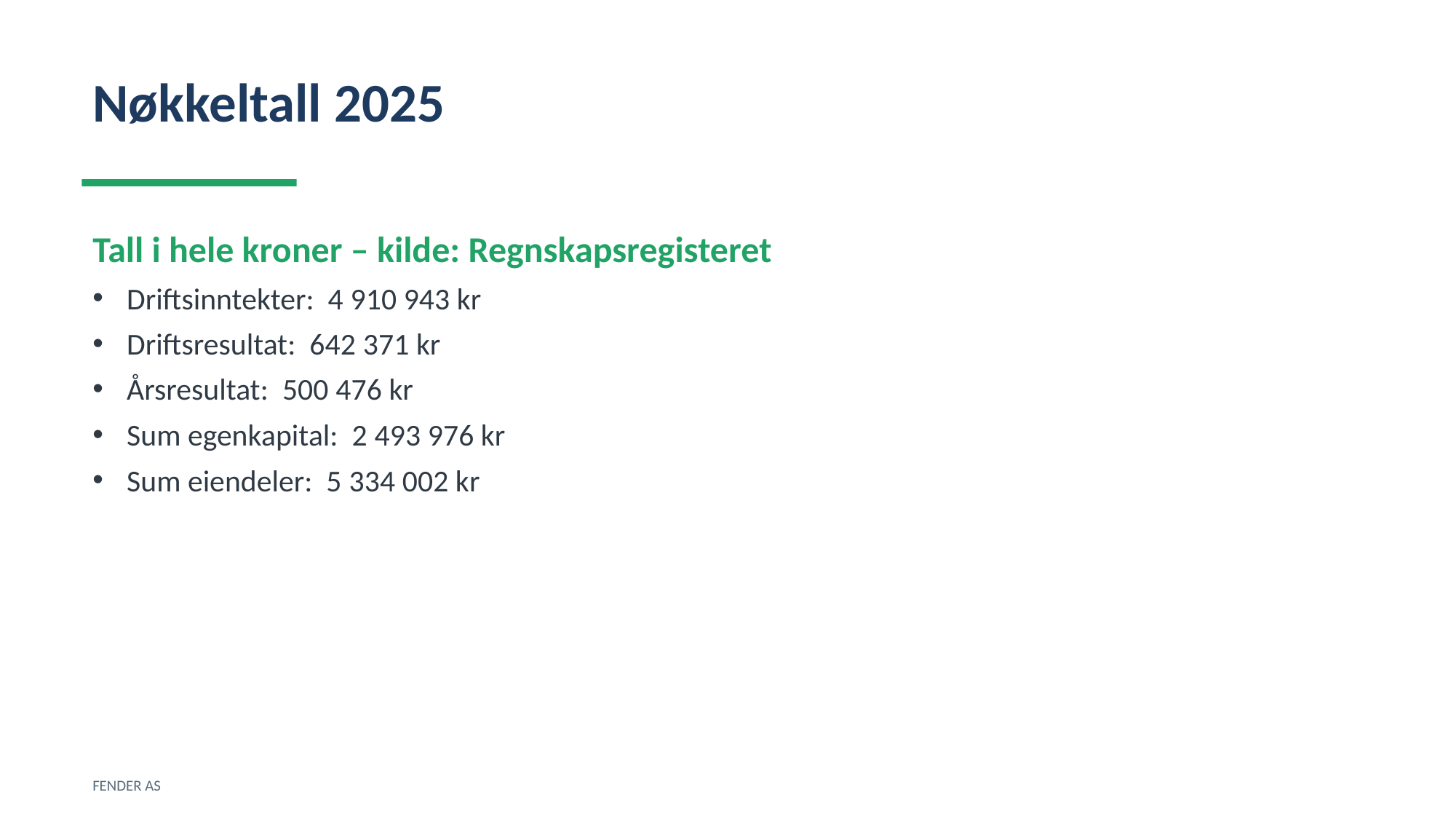

Nøkkeltall 2025

Tall i hele kroner – kilde: Regnskapsregisteret
Driftsinntekter:  4 910 943 kr
Driftsresultat:  642 371 kr
Årsresultat:  500 476 kr
Sum egenkapital:  2 493 976 kr
Sum eiendeler:  5 334 002 kr
FENDER AS